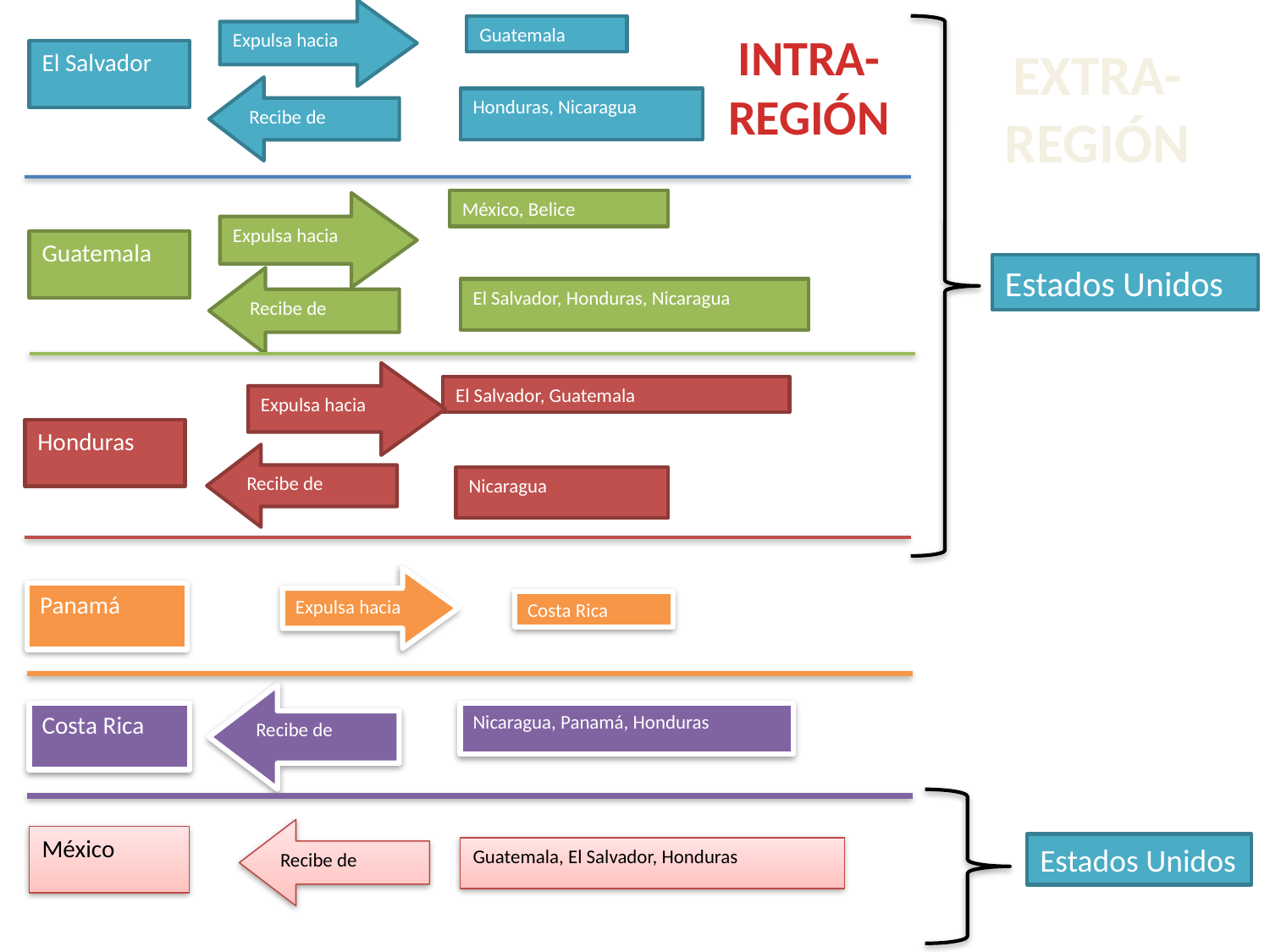

Expulsa hacia
Guatemala
El Salvador
Recibe de
Honduras, Nicaragua
México, Belice
Expulsa hacia
Guatemala
Recibe de
El Salvador, Honduras, Nicaragua
Expulsa hacia
El Salvador, Guatemala
Honduras
Recibe de
Nicaragua
Panamá
Costa Rica
Recibe de
Costa Rica
Nicaragua, Panamá, Honduras
Recibe de
México
Guatemala, El Salvador, Honduras

INTRA-
REGIÓN
EXTRA-
REGIÓN
Estados Unidos
Expulsa hacia

Estados Unidos